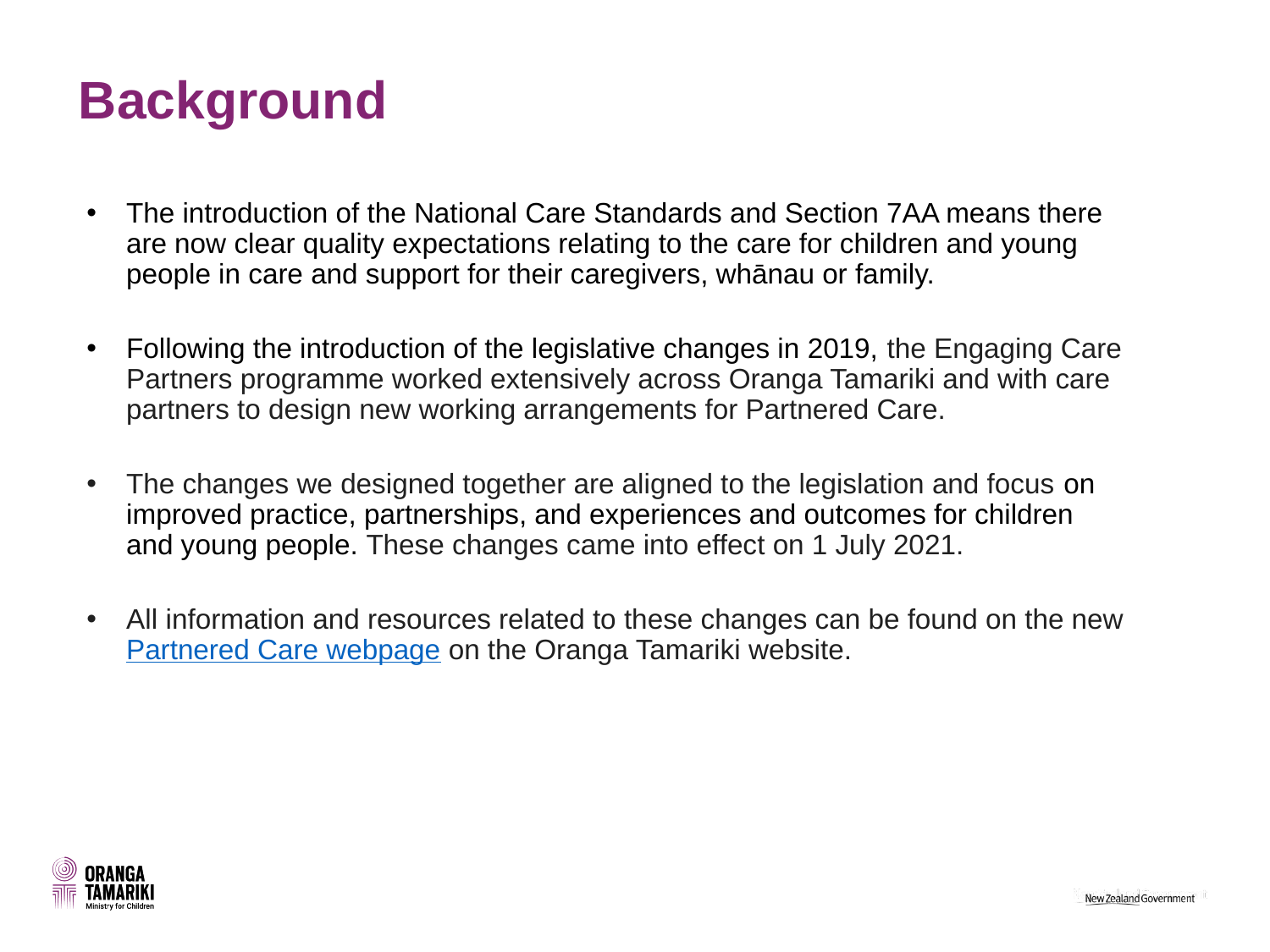

# Background

The introduction of the National Care Standards and Section 7AA means there are now clear quality expectations relating to the care for children and young people in care and support for their caregivers, whānau or family.

Following the introduction of the legislative changes in 2019, the Engaging Care Partners programme worked extensively across Oranga Tamariki and with care partners to design new working arrangements for Partnered Care.

The changes we designed together are aligned to the legislation and focus on improved practice, partnerships, and experiences and outcomes for children and young people. These changes came into effect on 1 July 2021.

All information and resources related to these changes can be found on the new Partnered Care webpage on the Oranga Tamariki website.